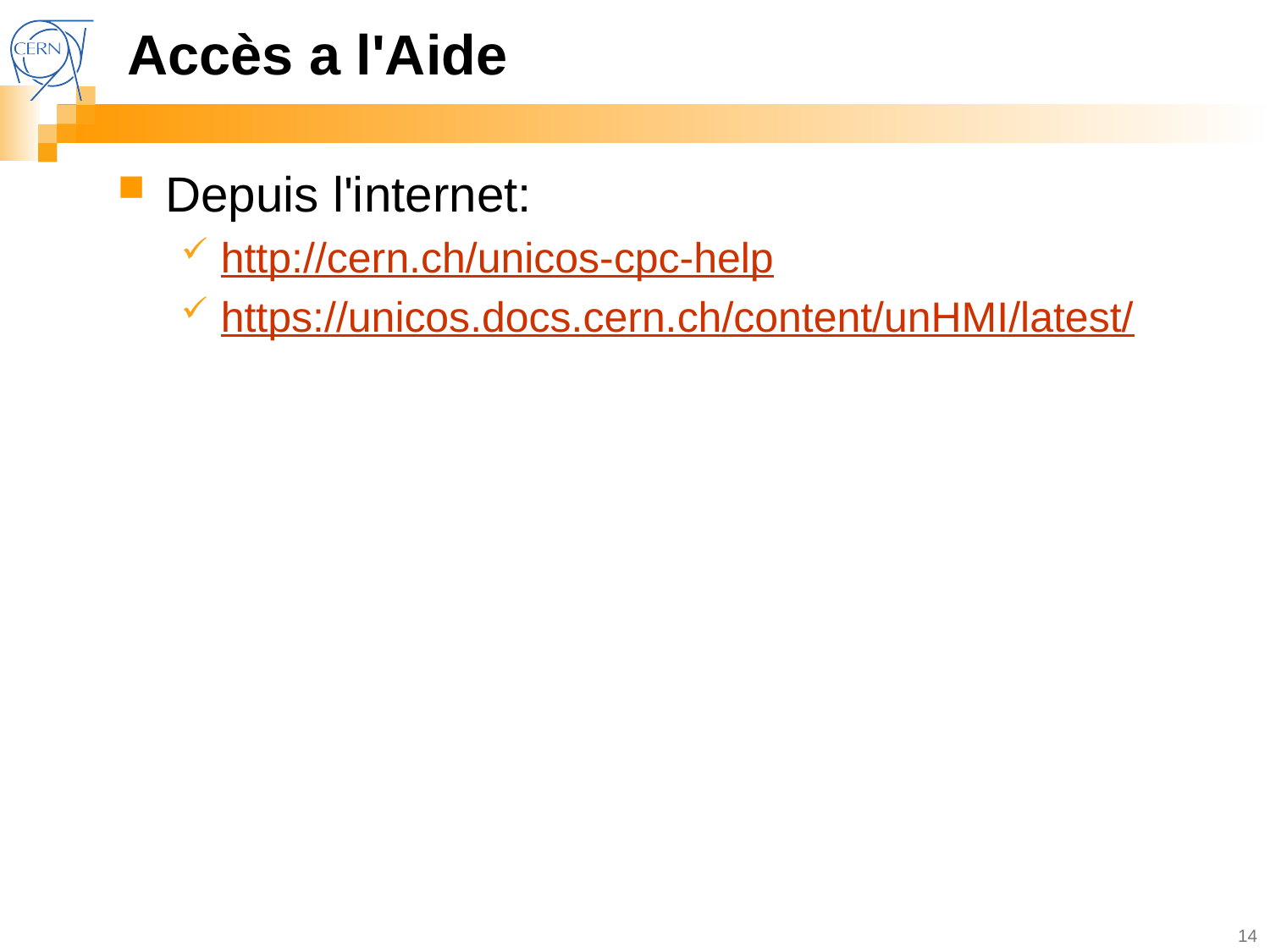

# Accès a l'Aide
Depuis l'internet:
http://cern.ch/unicos-cpc-help
https://unicos.docs.cern.ch/content/unHMI/latest/
14